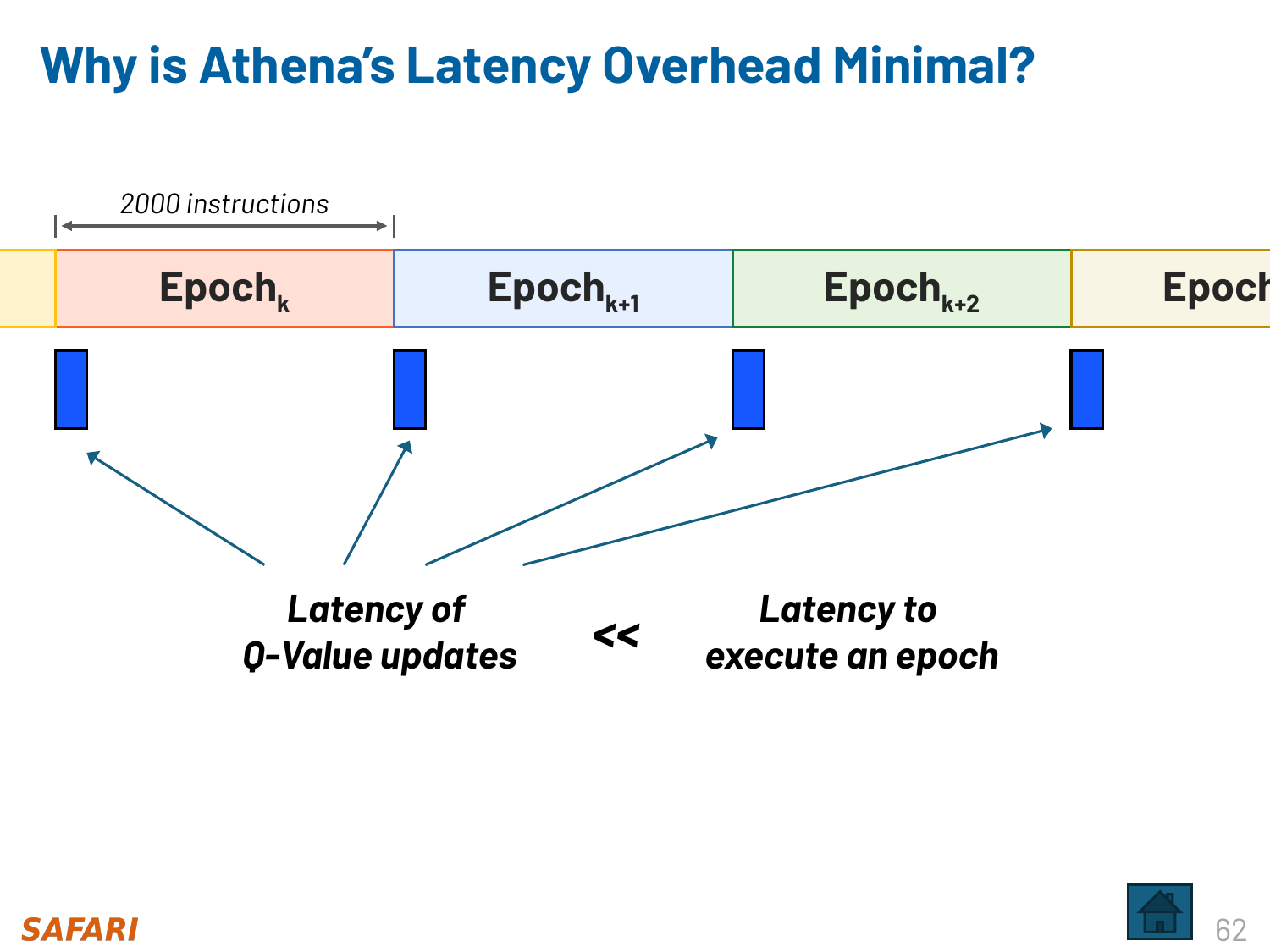

# Why is Athena’s Latency Overhead Minimal?
2000 instructions

Epochk
Epochk+1
Epochk+2
Epochk+3

Latency of
Q-Value updates
Latency to
execute an epoch
<<

62